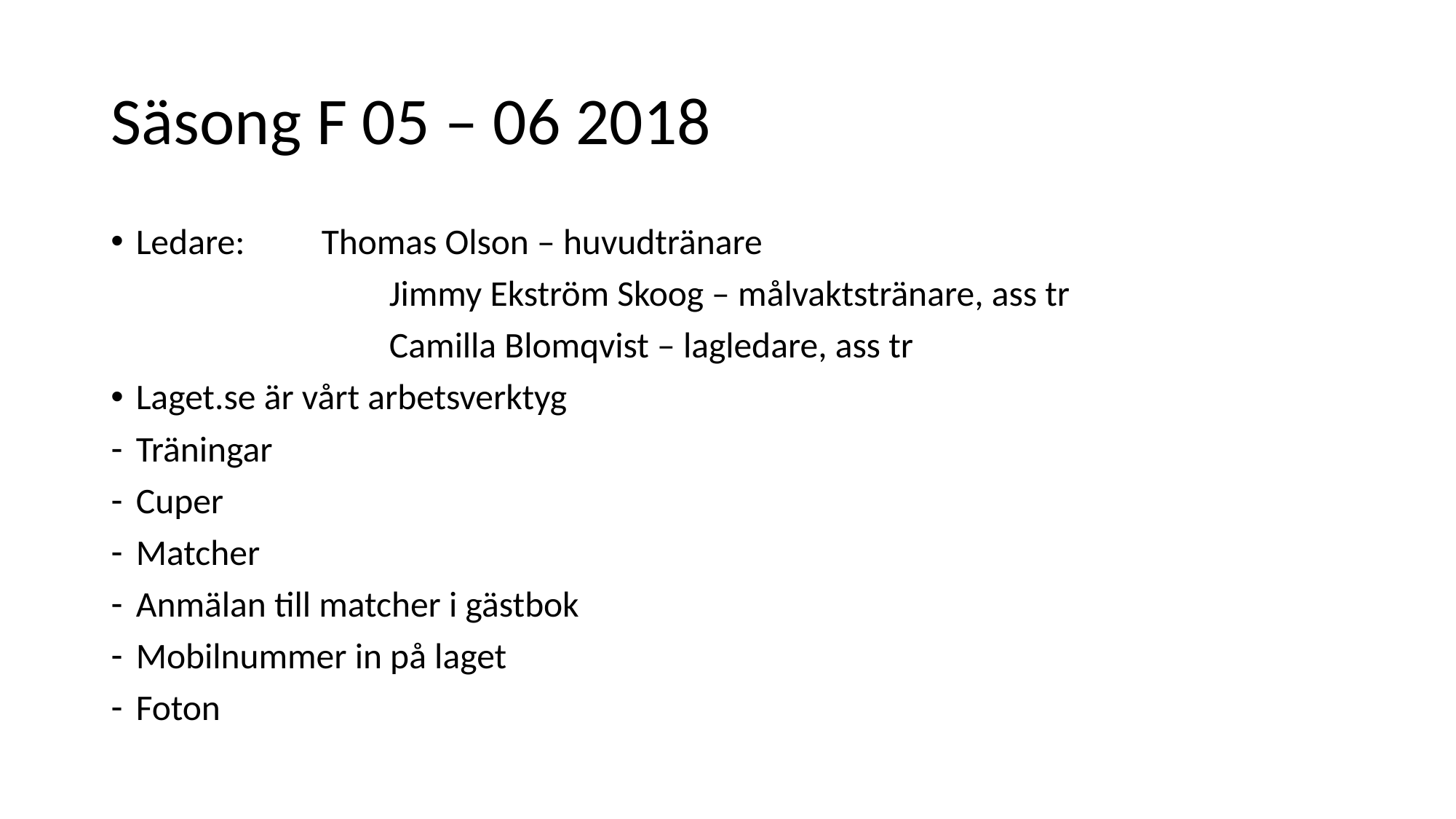

# Säsong F 05 – 06 2018
Ledare: 		Thomas Olson – huvudtränare
			Jimmy Ekström Skoog – målvaktstränare, ass tr
			Camilla Blomqvist – lagledare, ass tr
Laget.se är vårt arbetsverktyg
Träningar
Cuper
Matcher
Anmälan till matcher i gästbok
Mobilnummer in på laget
Foton